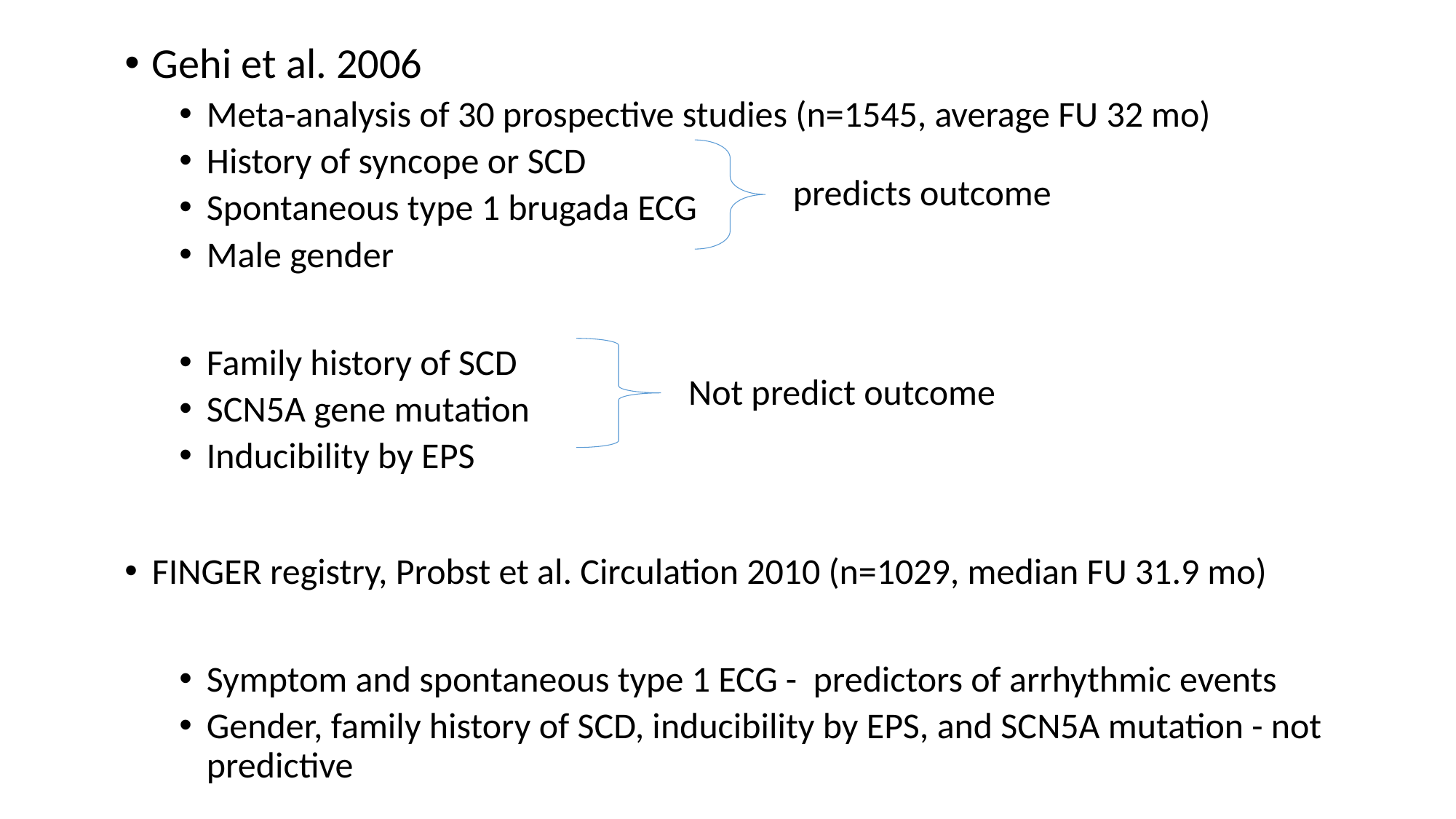

Gehi et al. 2006
Meta-analysis of 30 prospective studies (n=1545, average FU 32 mo)
History of syncope or SCD
Spontaneous type 1 brugada ECG
Male gender

Family history of SCD
SCN5A gene mutation
Inducibility by EPS

FINGER registry, Probst et al. Circulation 2010 (n=1029, median FU 31.9 mo)

Symptom and spontaneous type 1 ECG -  predictors of arrhythmic events
Gender, family history of SCD, inducibility by EPS, and SCN5A mutation - not predictive

predicts outcome

Not predict outcome